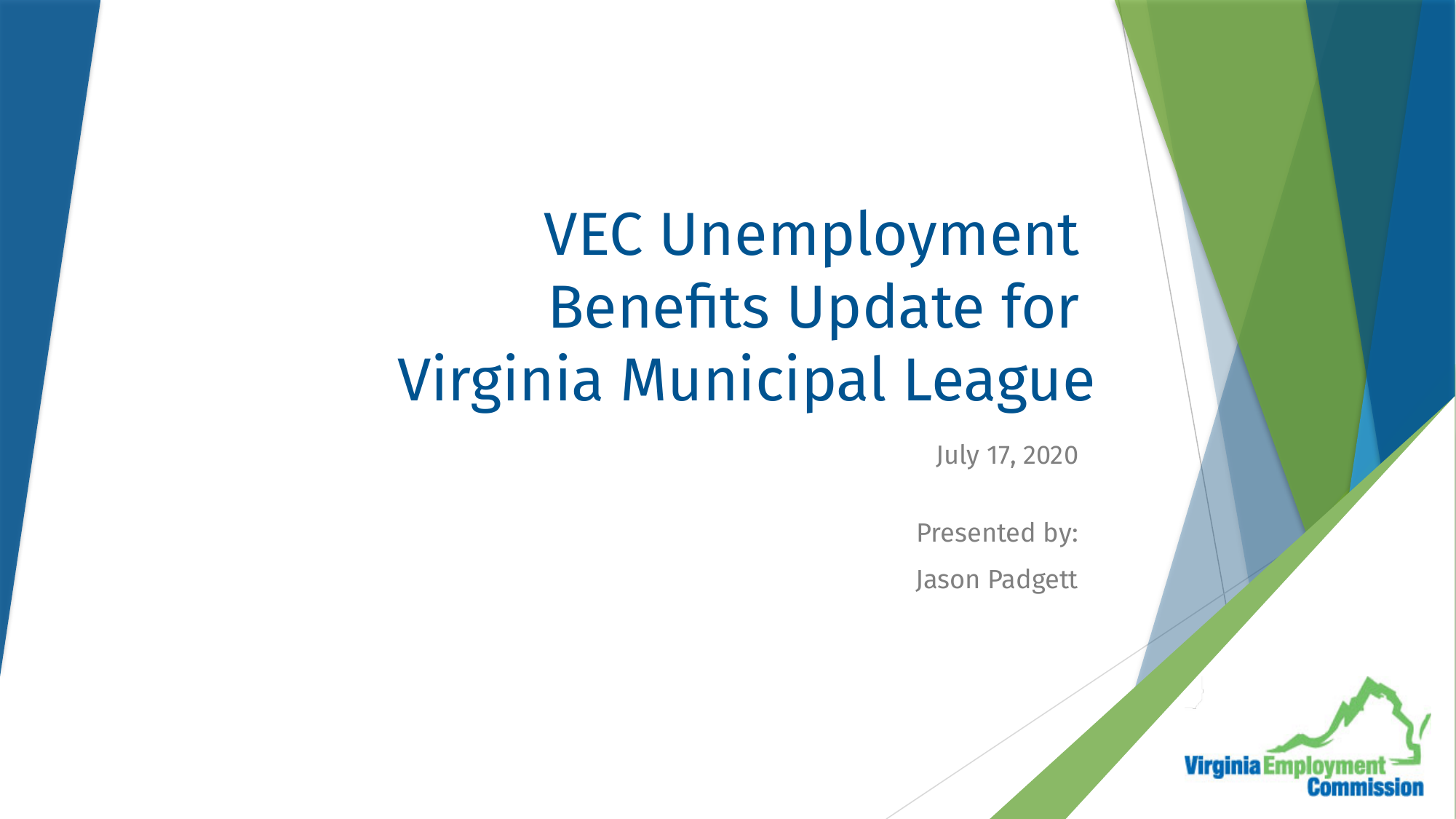

# VEC Unemployment Benefits Update for Virginia Municipal League
July 17, 2020
Presented by:
Jason Padgett